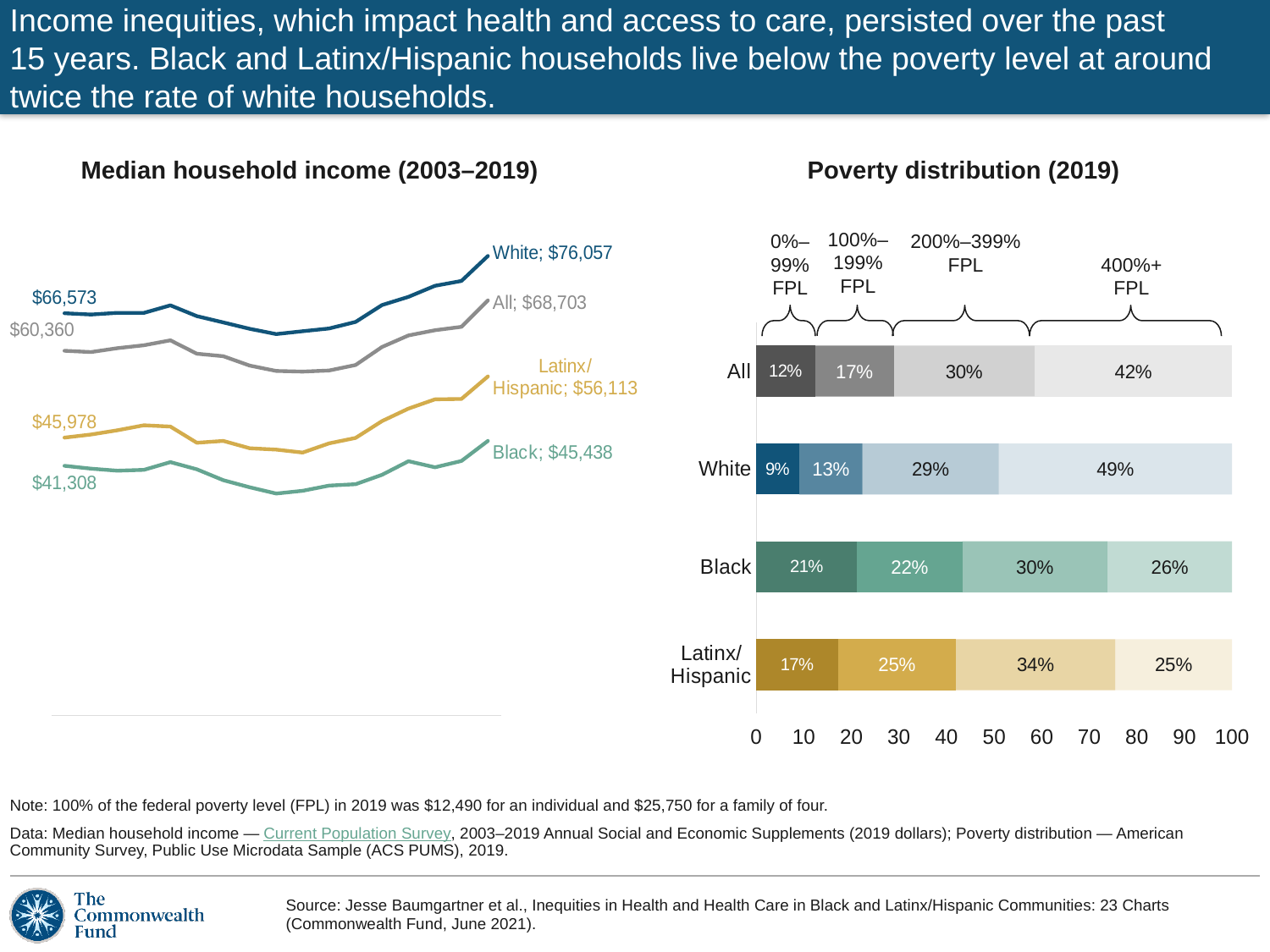

# Income inequities, which impact health and access to care, persisted over the past 15 years. Black and Latinx/Hispanic households live below the poverty level at around twice the rate of white households.
Median household income (2003–2019)
Poverty distribution (2019)

### Chart

| Category | White | Black | Latinx/
Hispanic | All |
|---|---|---|---|---|
| 2003 | 66573.0 | 41308.0 | 45978.0 | 60360.0 |
| 2004 | 66359.0 | 40832.0 | 46497.0 | 60150.0 |
| 2005 | 66644.0 | 40495.0 | 47200.0 | 60794.0 |
| 2006 | 66635.0 | 40636.0 | 48023.0 | 61268.0 |
| 2007 | 67884.0 | 41922.0 | 47809.0 | 62090.0 |
| 2008 | 66099.0 | 40731.0 | 45129.0 | 59877.0 |
| 2009 | 65053.0 | 38921.0 | 45437.0 | 59458.0 |
| 2010 | 63996.0 | 37749.0 | 44220.0 | 57904.0 |
| 2011 | 63124.0 | 36715.0 | 44000.0 | 57021.0 |
| 2012 | 63597.0 | 37171.0 | 43512.0 | 56912.0 |
| 2013 | 64054.0 | 38033.0 | 45029.0 | 57095.0 |
| 2014 | 65135.0 | 38264.0 | 45931.0 | 58001.0 |
| 2015 | 67930.0 | 39817.0 | 48719.0 | 60987.0 |
| 2016 | 69292.0 | 42071.0 | 50791.0 | 62898.0 |
| 2017 | 71117.0 | 41055.0 | 52321.0 | 63761.0 |
| 2018 | 71922.0 | 42110.0 | 52382.0 | 64324.0 |
| 2019 | 76057.0 | 45438.0 | 56113.0 | 68703.0 |
100%–199%
FPL
0%–99% FPL
200%–399%
FPL

400%+
FPL

### Chart

| Category | 0-99% FPL | 100-199% FPL | 200-399% FPL | 400+% FPL |
|---|---|---|---|---|
| Latinx/
Hispanic | 17.212473406572908 | 24.70454835087129 | 33.5116471923531 | 24.5713310502027 |
| Black | 21.204028369081797 | 22.091322822876773 | 30.465290255020257 | 26.239358553021177 |
| White | 9.03570362071207 | 13.284494954042591 | 28.65558761955876 | 49.02421380568658 |
| All | 12.334960617921539 | 16.605208557163653 | 29.55465694060413 | 41.50517388431068 |

Note: 100% of the federal poverty level (FPL) in 2019 was $12,490 for an individual and $25,750 for a family of four.
Data: Median household income — Current Population Survey, 2003–2019 Annual Social and Economic Supplements (2019 dollars); Poverty distribution — American Community Survey, Public Use Microdata Sample (ACS PUMS), 2019.